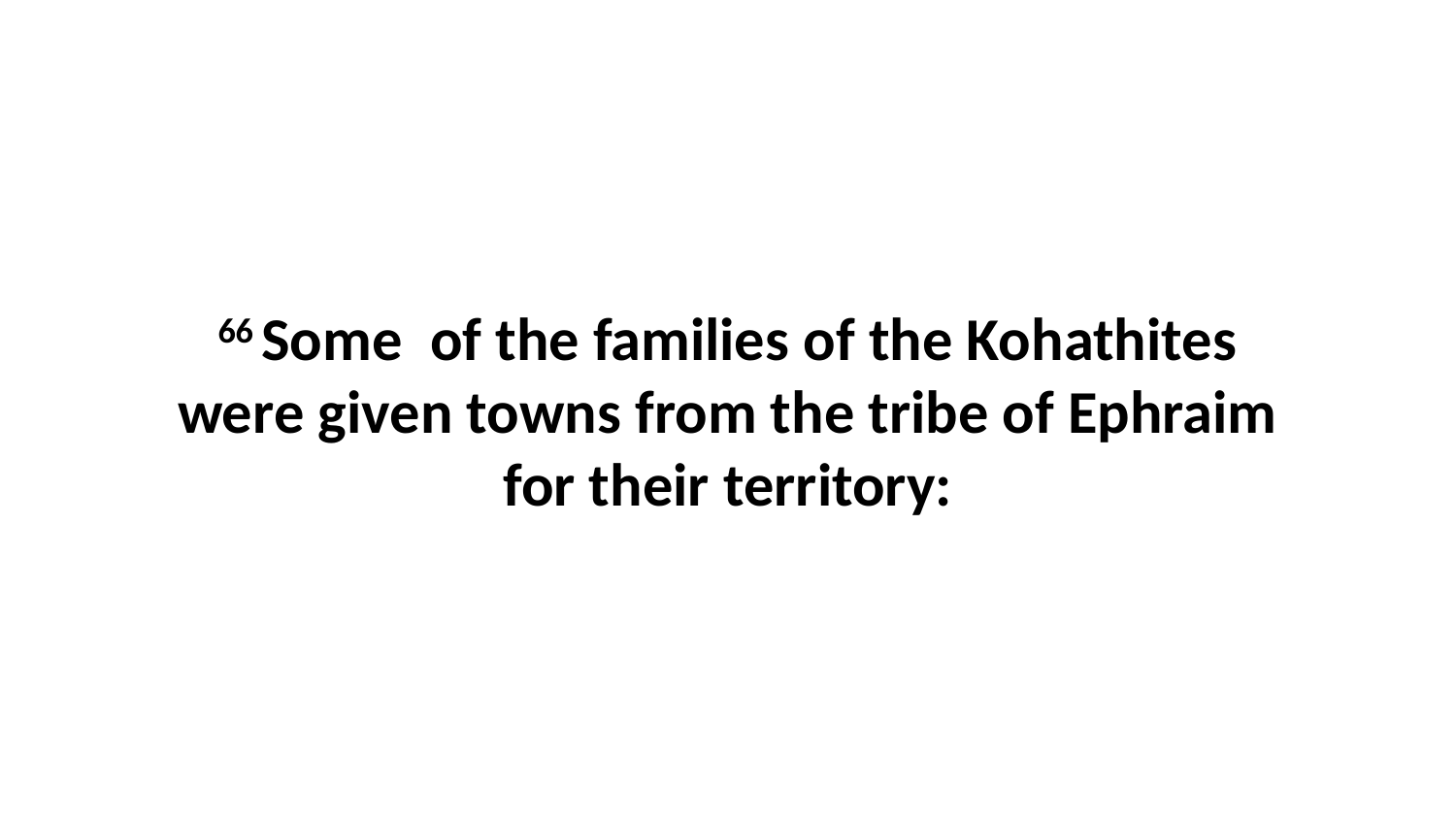

66 Some  of the families of the Kohathites were given towns from the tribe of Ephraim for their territory: